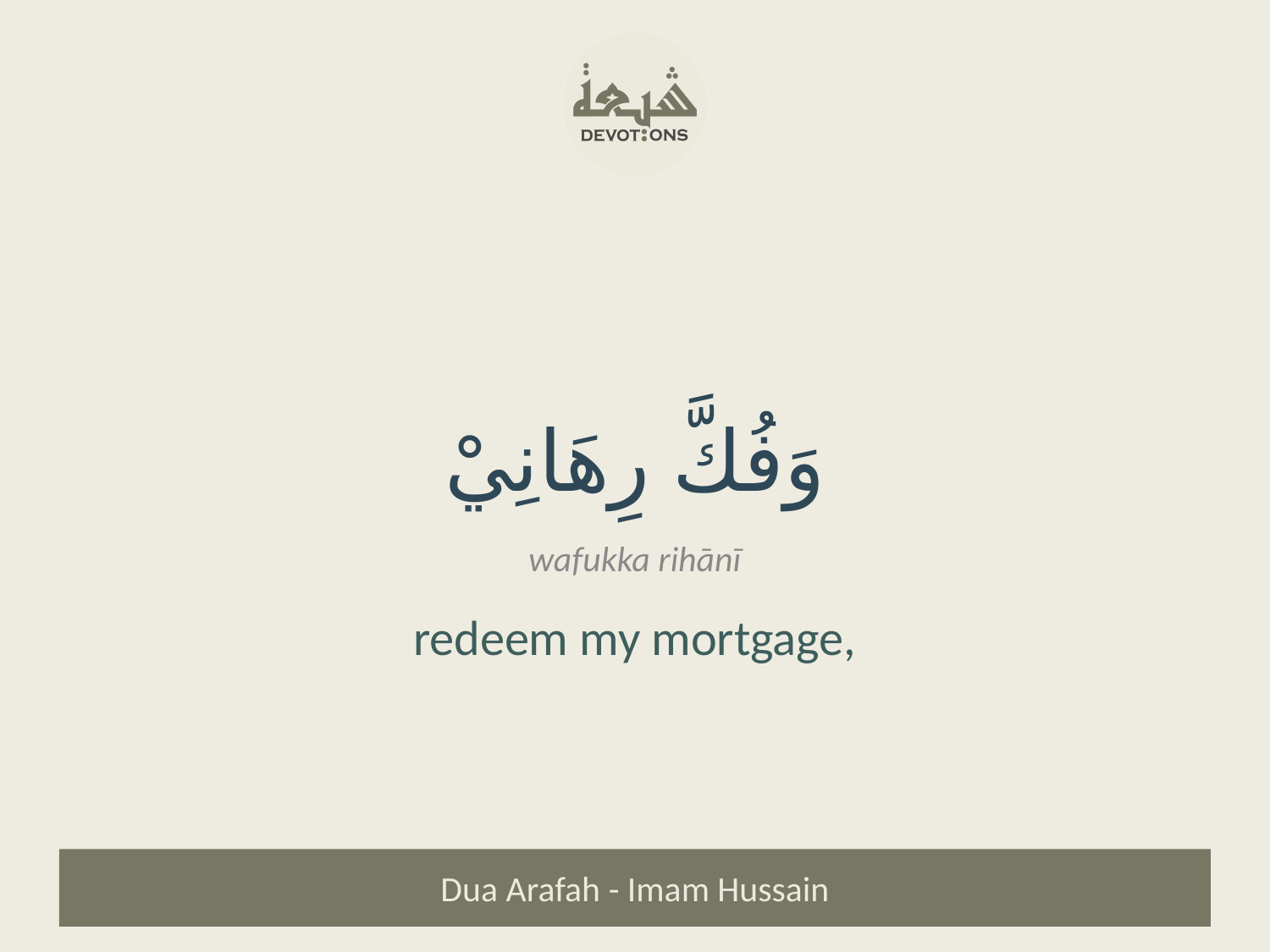

وَفُكَّ رِهَانِيْ
wafukka rihānī
redeem my mortgage,
Dua Arafah - Imam Hussain